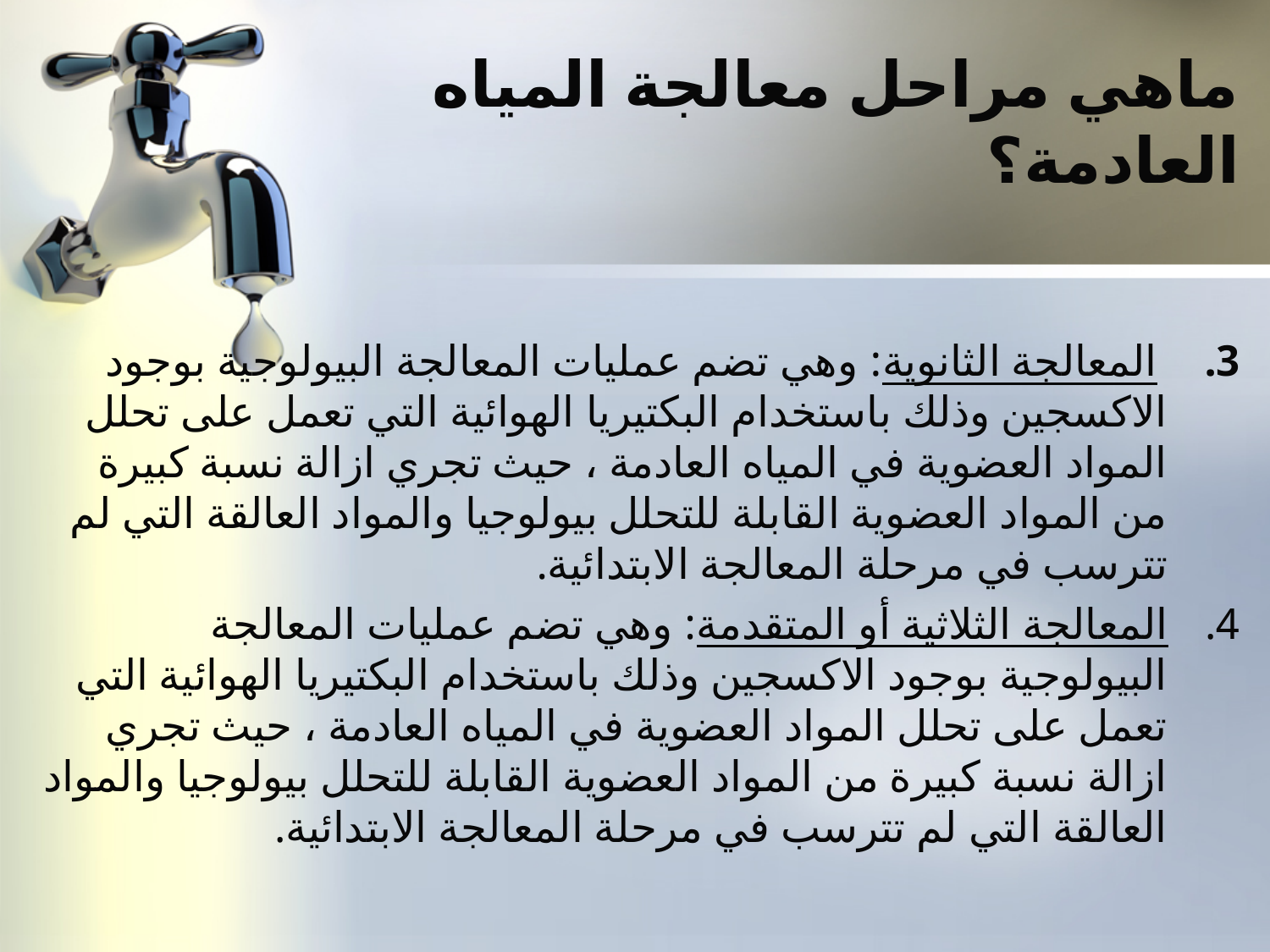

# ماهي مراحل معالجة المياه العادمة؟
 المعالجة الثانوية: وهي تضم عمليات المعالجة البيولوجية بوجود الاكسجين وذلك باستخدام البكتيريا الهوائية التي تعمل على تحلل المواد العضوية في المياه العادمة ، حيث تجري ازالة نسبة كبيرة من المواد العضوية القابلة للتحلل بيولوجيا والمواد العالقة التي لم تترسب في مرحلة المعالجة الابتدائية.
المعالجة الثلاثية أو المتقدمة: وهي تضم عمليات المعالجة البيولوجية بوجود الاكسجين وذلك باستخدام البكتيريا الهوائية التي تعمل على تحلل المواد العضوية في المياه العادمة ، حيث تجري ازالة نسبة كبيرة من المواد العضوية القابلة للتحلل بيولوجيا والمواد العالقة التي لم تترسب في مرحلة المعالجة الابتدائية.